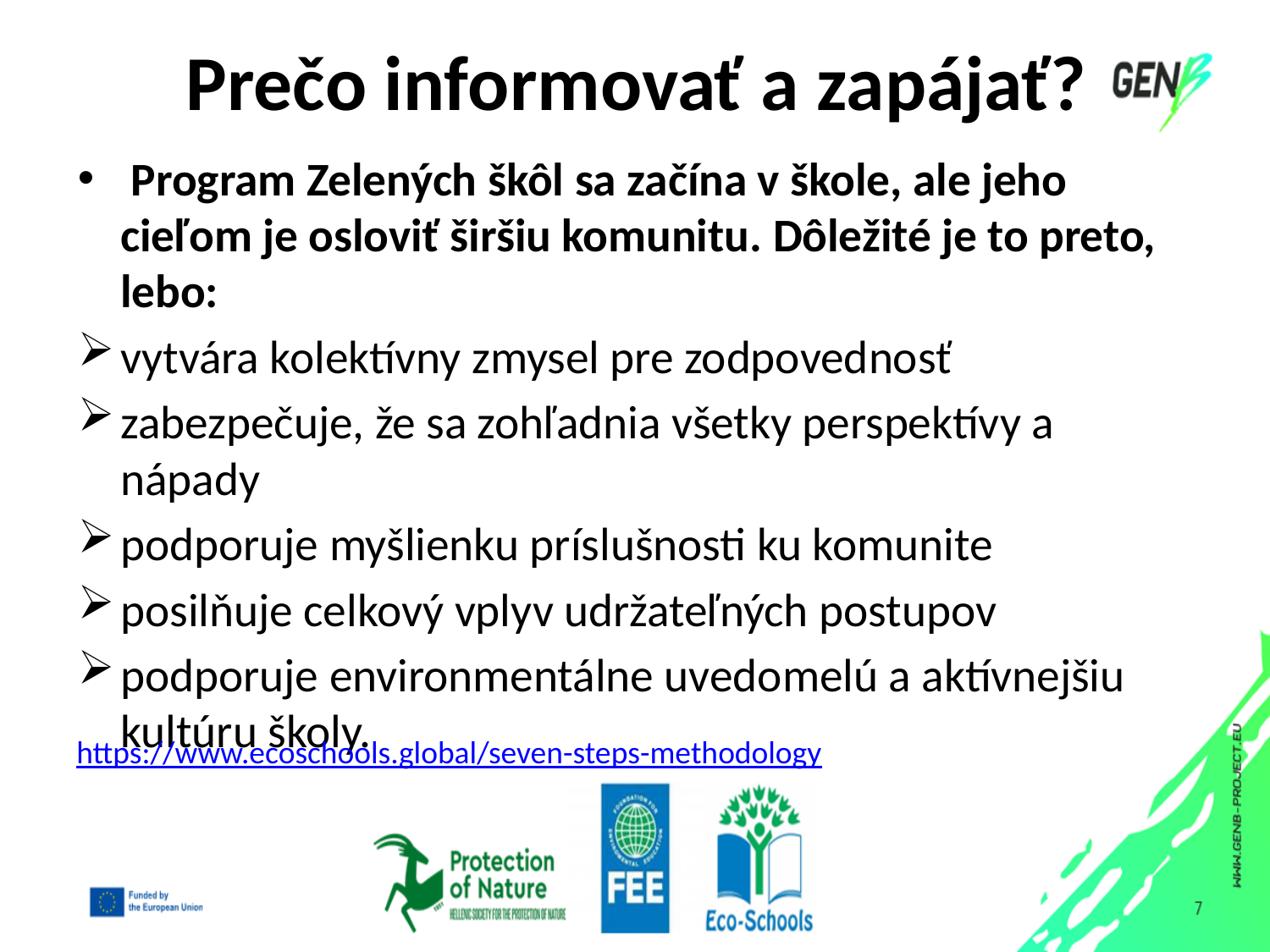

# Prečo informovať a zapájať?
 Program Zelených škôl sa začína v škole, ale jeho cieľom je osloviť širšiu komunitu. Dôležité je to preto, lebo:
vytvára kolektívny zmysel pre zodpovednosť
zabezpečuje, že sa zohľadnia všetky perspektívy a nápady
podporuje myšlienku príslušnosti ku komunite
posilňuje celkový vplyv udržateľných postupov
podporuje environmentálne uvedomelú a aktívnejšiu kultúru školy.

https://www.ecoschools.global/seven-steps-methodology